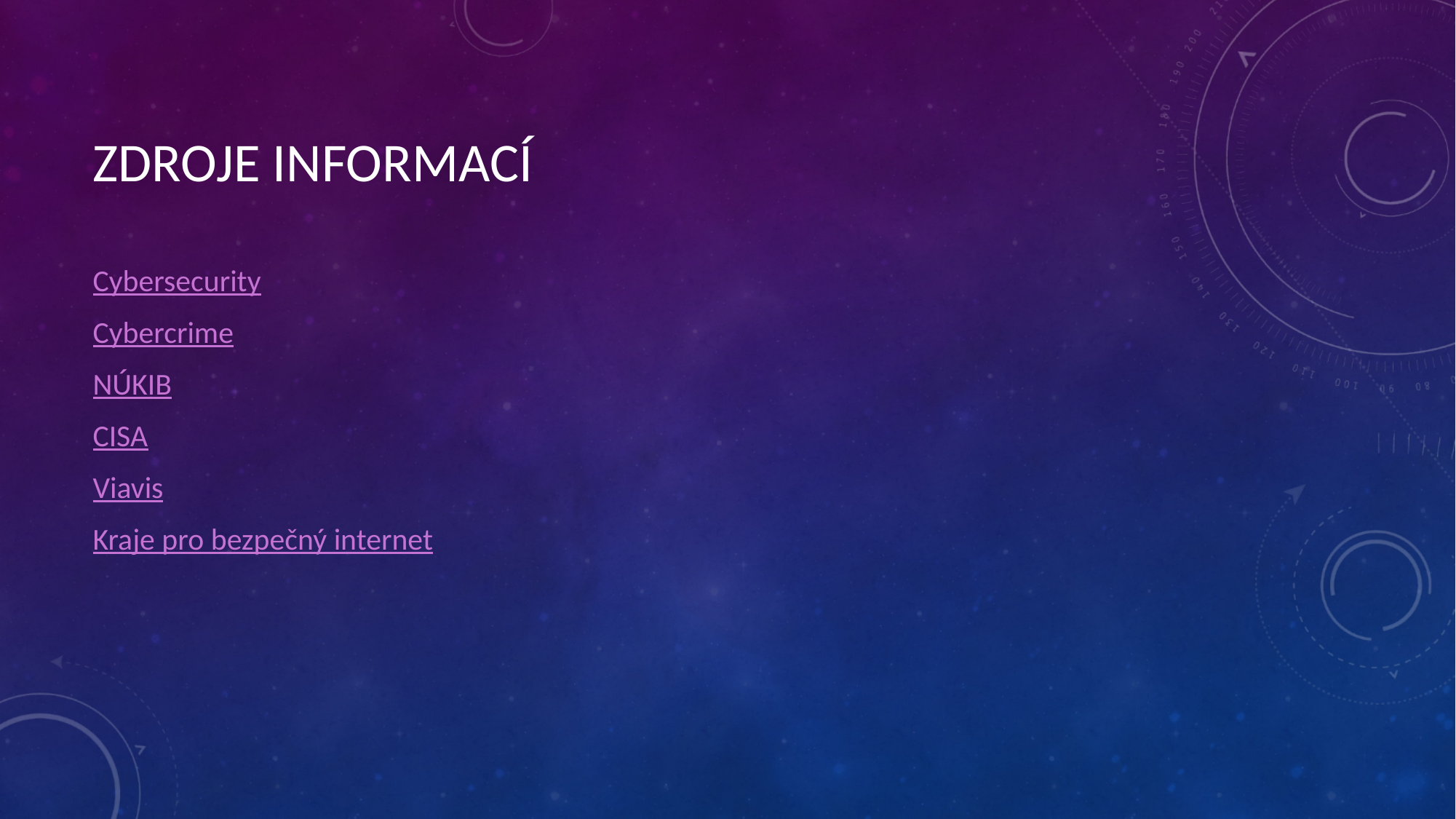

# Zdroje informací
Cybersecurity
Cybercrime
NÚKIB
CISA
Viavis
Kraje pro bezpečný internet